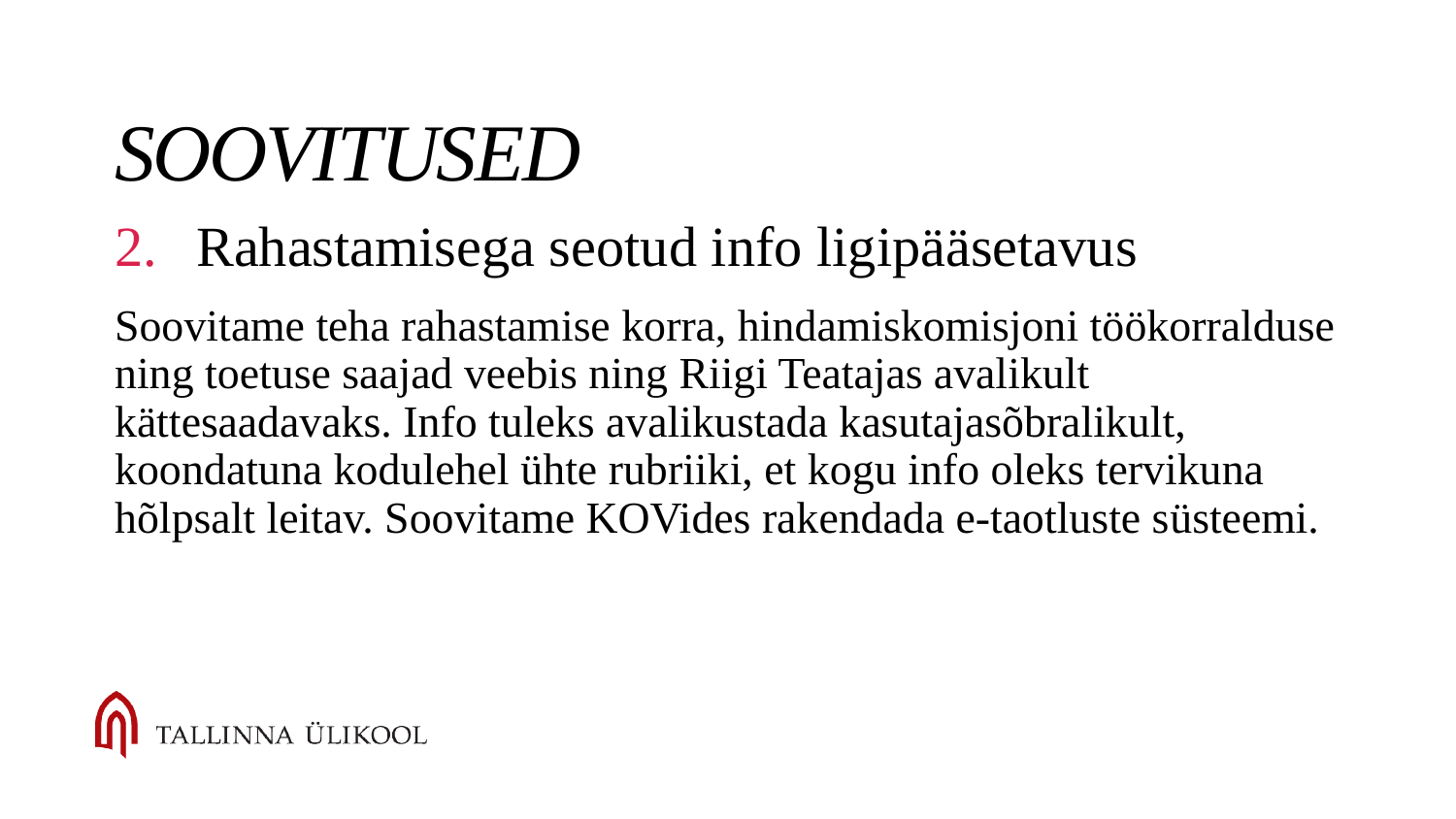

# Soovitused
Rahastamisega seotud info ligipääsetavus
Soovitame teha rahastamise korra, hindamiskomisjoni töökorralduse ning toetuse saajad veebis ning Riigi Teatajas avalikult kättesaadavaks. Info tuleks avalikustada kasutajasõbralikult, koondatuna kodulehel ühte rubriiki, et kogu info oleks tervikuna hõlpsalt leitav. Soovitame KOVides rakendada e-taotluste süsteemi.